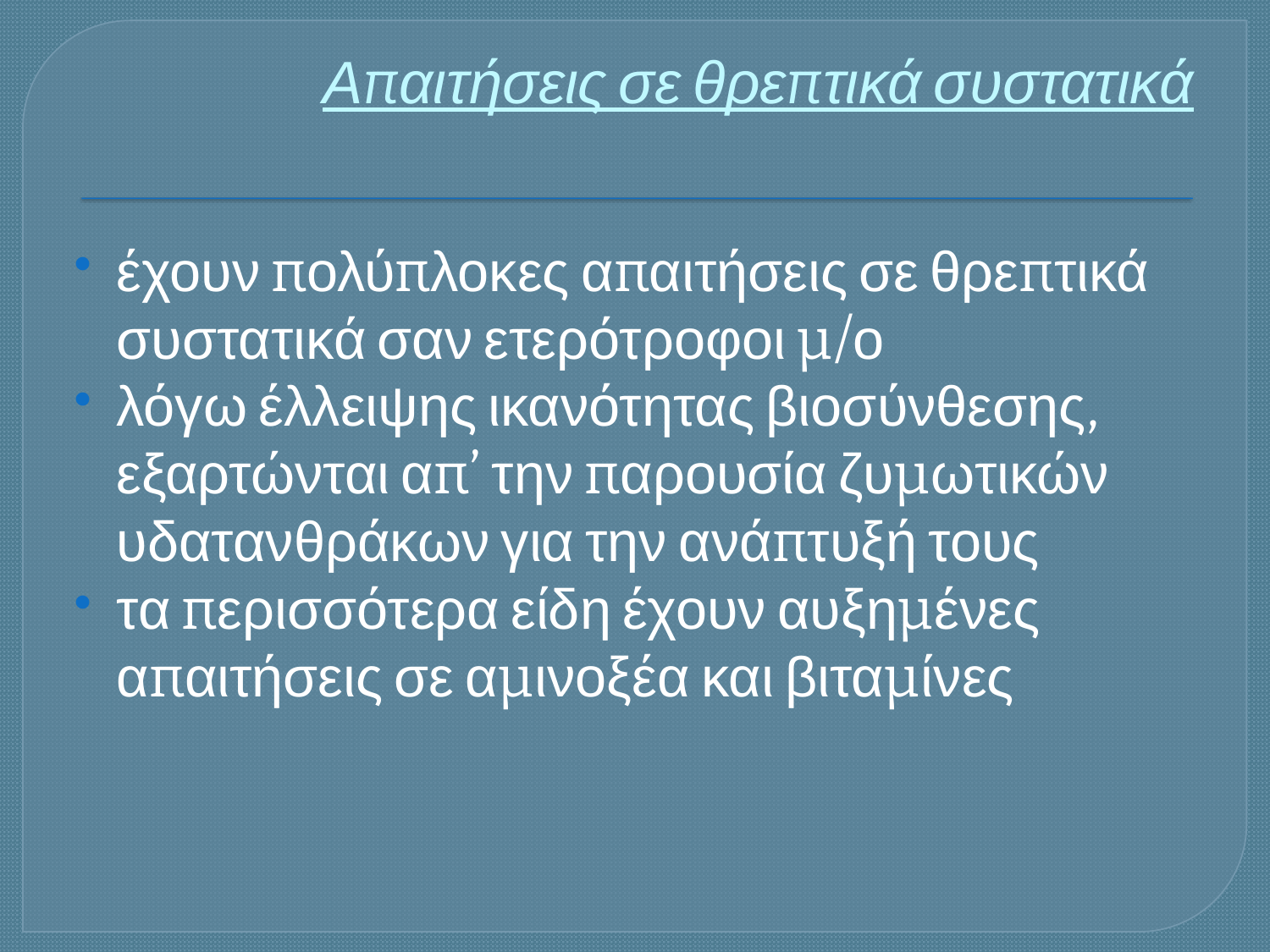

# Απαιτήσεις σε θρεπτικά συστατικά
έχουν πολύπλοκες απαιτήσεις σε θρεπτικά συστατικά σαν ετερότροφοι μ/ο
λόγω έλλειψης ικανότητας βιοσύνθεσης, εξαρτώνται απ’ την παρουσία ζυμωτικών υδατανθράκων για την ανάπτυξή τους
τα περισσότερα είδη έχουν αυξημένες απαιτήσεις σε αμινοξέα και βιταμίνες